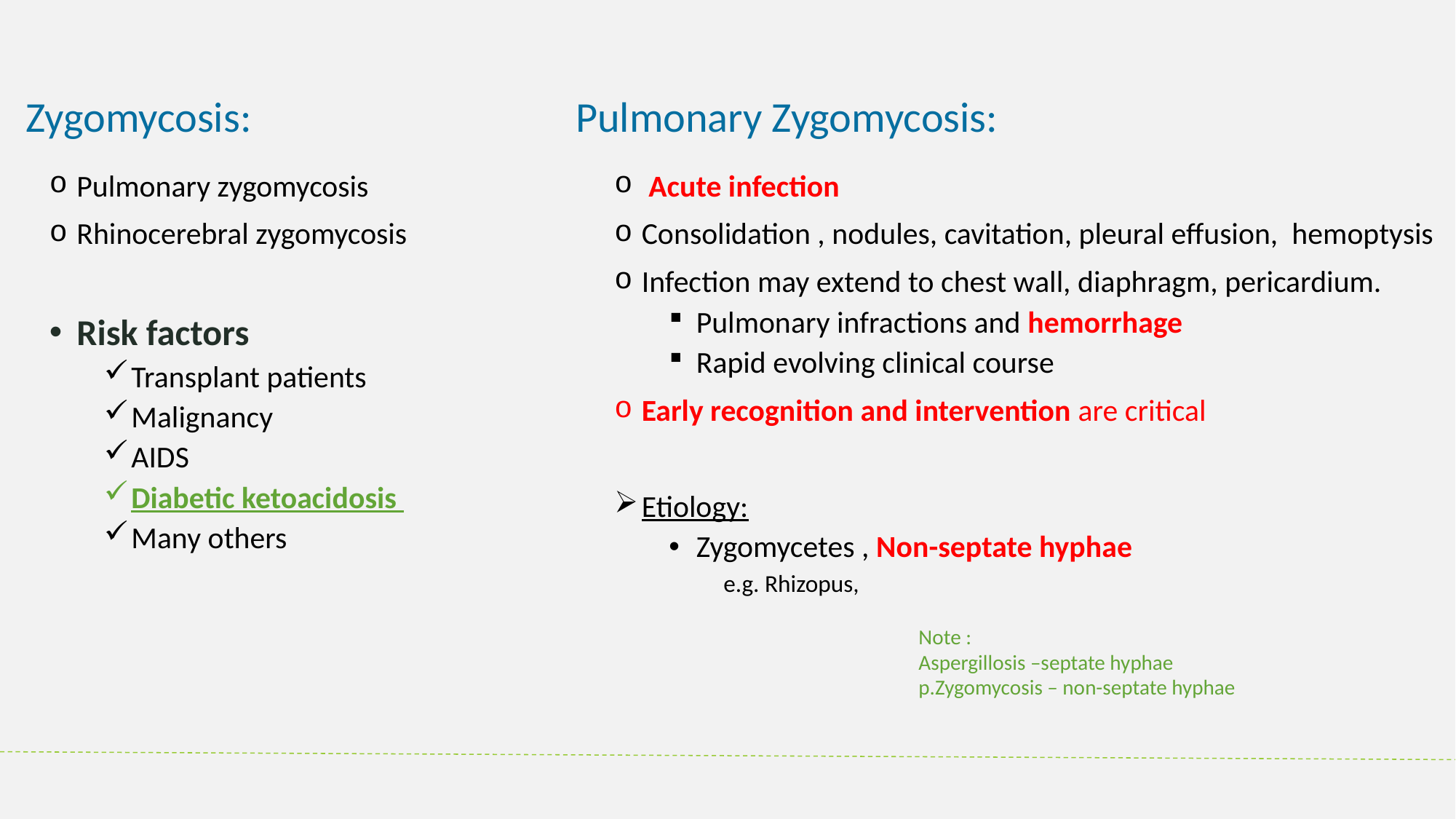

Pulmonary Zygomycosis:
Zygomycosis:
Pulmonary zygomycosis
Rhinocerebral zygomycosis

Risk factors
Transplant patients
Malignancy
AIDS
Diabetic ketoacidosis
Many others

 Acute infection
Consolidation , nodules, cavitation, pleural effusion,  hemoptysis
Infection may extend to chest wall, diaphragm, pericardium.
Pulmonary infractions and hemorrhage
Rapid evolving clinical course
Early recognition and intervention are critical

Etiology:
Zygomycetes , Non-septate hyphae
e.g. Rhizopus,

Note :
Aspergillosis –septate hyphae
p.Zygomycosis – non-septate hyphae